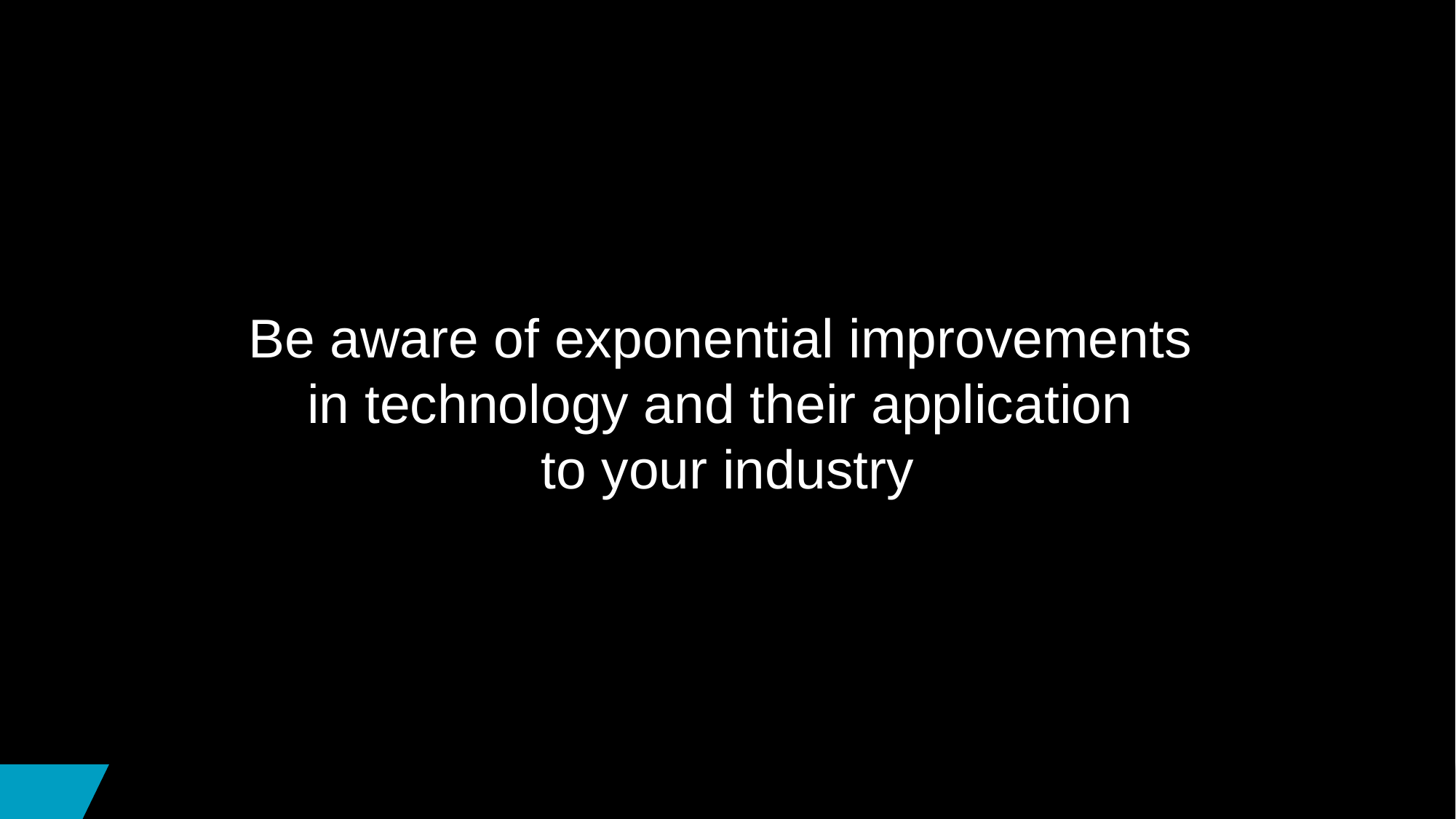

Be aware of exponential improvements
in technology and their application
to your industry